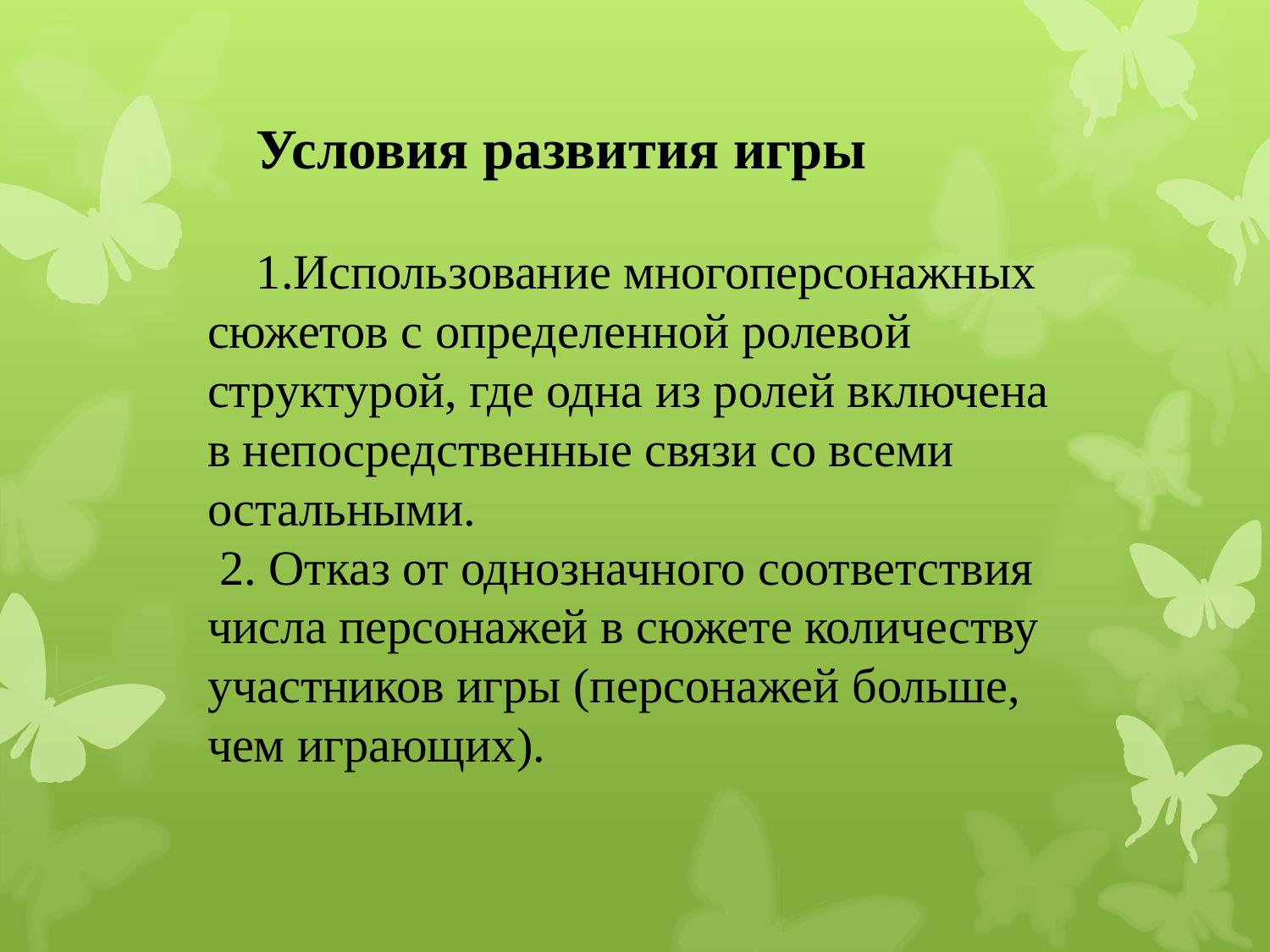

Условия развития игры

Использование многоперсонажных сюжетов с определенной ролевой структурой, где одна из ролей включена в непосредственные связи со всеми остальными.
 2. Отказ от однозначного соответствия числа персонажей в сюжете количеству участников игры (персонажей больше, чем играющих).